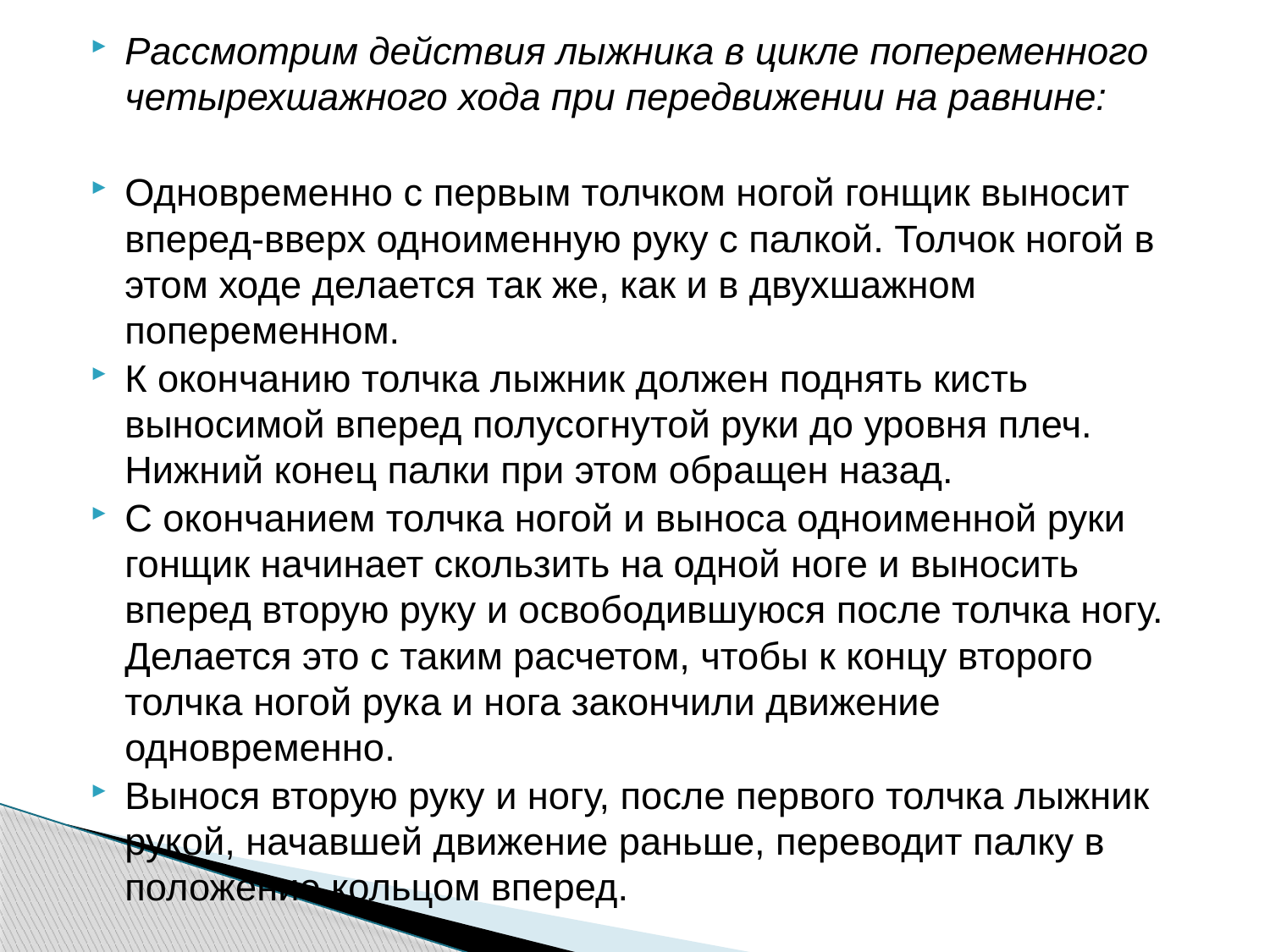

Рассмотрим действия лыжника в цикле попеременного четырехшажного хода при передвижении на равнине:

Одновременно с первым толчком ногой гонщик выносит вперед-вверх одноименную руку с палкой. Толчок ногой в этом ходе делается так же, как и в двухшажном попеременном.
К окончанию толчка лыжник должен поднять кисть выносимой вперед полусогнутой руки до уровня плеч. Нижний конец палки при этом обращен назад.
С окончанием толчка ногой и выноса одноименной руки гонщик начинает скользить на одной ноге и выносить вперед вторую руку и освободившуюся после толчка ногу. Делается это с таким расчетом, чтобы к концу второго толчка ногой рука и нога закончили движение одновременно.
Вынося вторую руку и ногу, после первого толчка лыжник рукой, начавшей движение раньше, переводит палку в положение кольцом вперед.